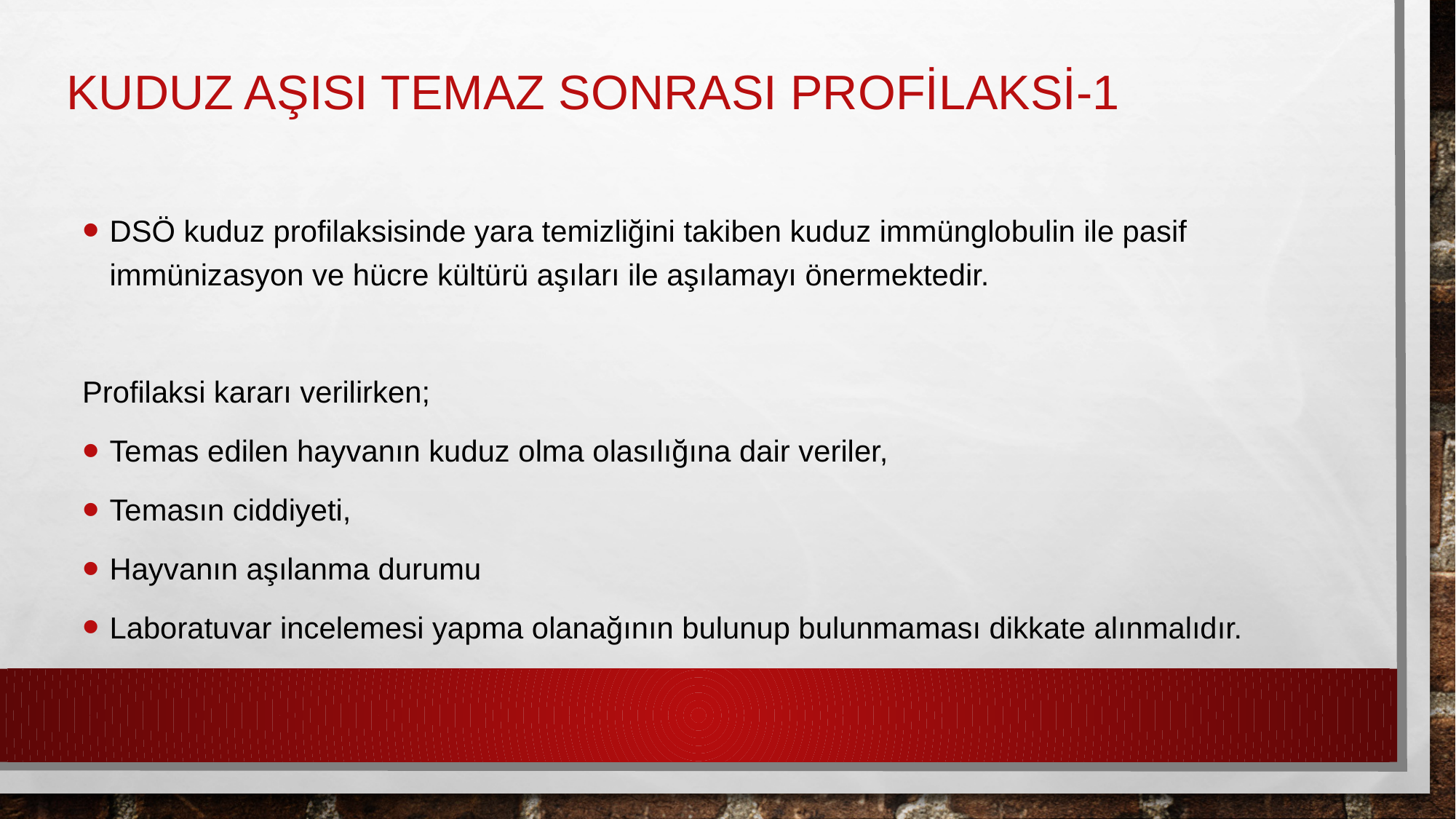

# KUDUZ AŞISI TEMAZ SONRASI PROFİLAKSİ-1

DSÖ kuduz profilaksisinde yara temizliğini takiben kuduz immünglobulin ile pasif immünizasyon ve hücre kültürü aşıları ile aşılamayı önermektedir.

Profilaksi kararı verilirken;
Temas edilen hayvanın kuduz olma olasılığına dair veriler,
Temasın ciddiyeti,
Hayvanın aşılanma durumu
Laboratuvar incelemesi yapma olanağının bulunup bulunmaması dikkate alınmalıdır.